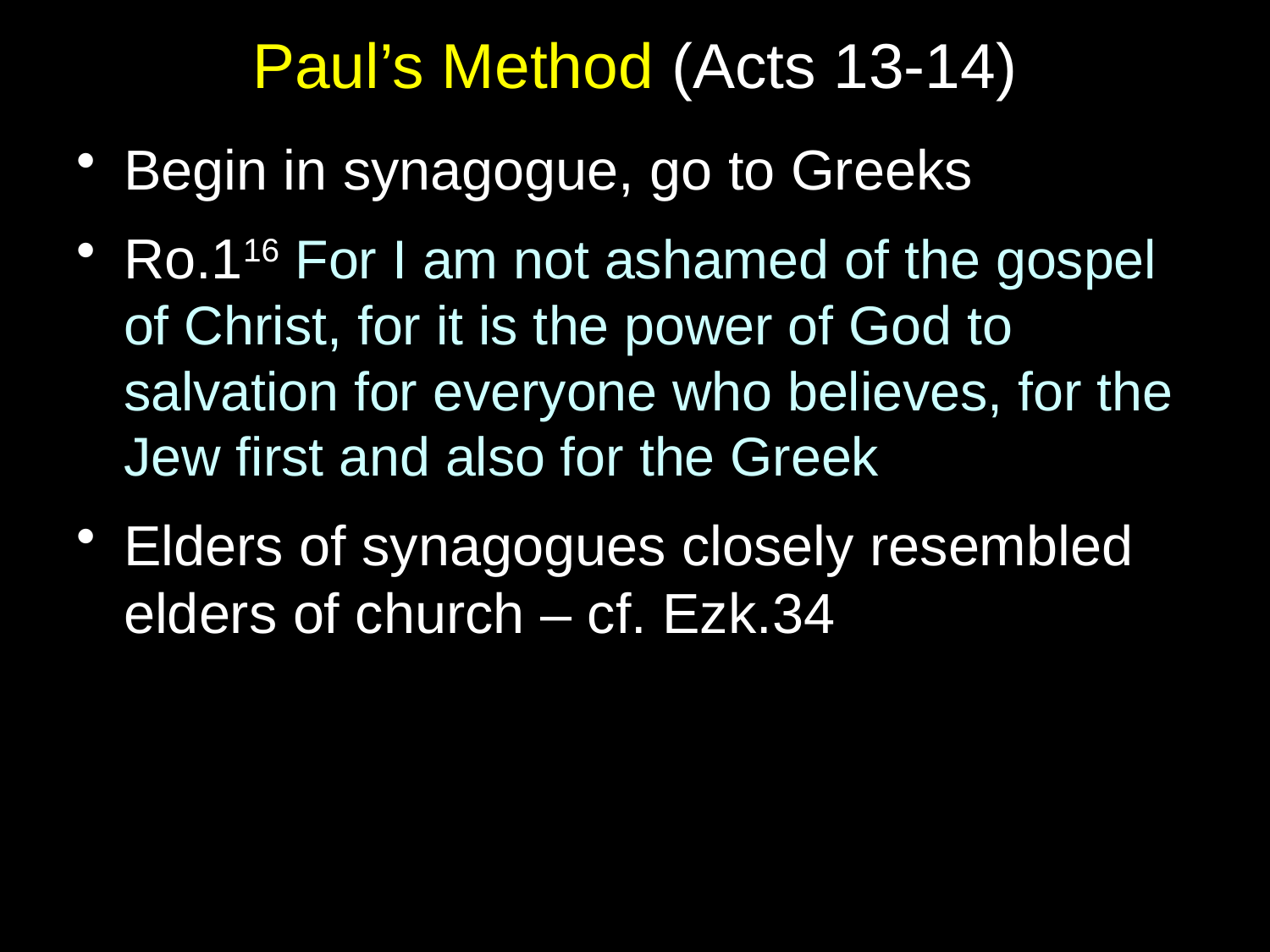

# Paul’s Method (Acts 13-14)
Begin in synagogue, go to Greeks
Ro.116 For I am not ashamed of the gospel of Christ, for it is the power of God to salvation for everyone who believes, for the Jew first and also for the Greek
Elders of synagogues closely resembled elders of church – cf. Ezk.34